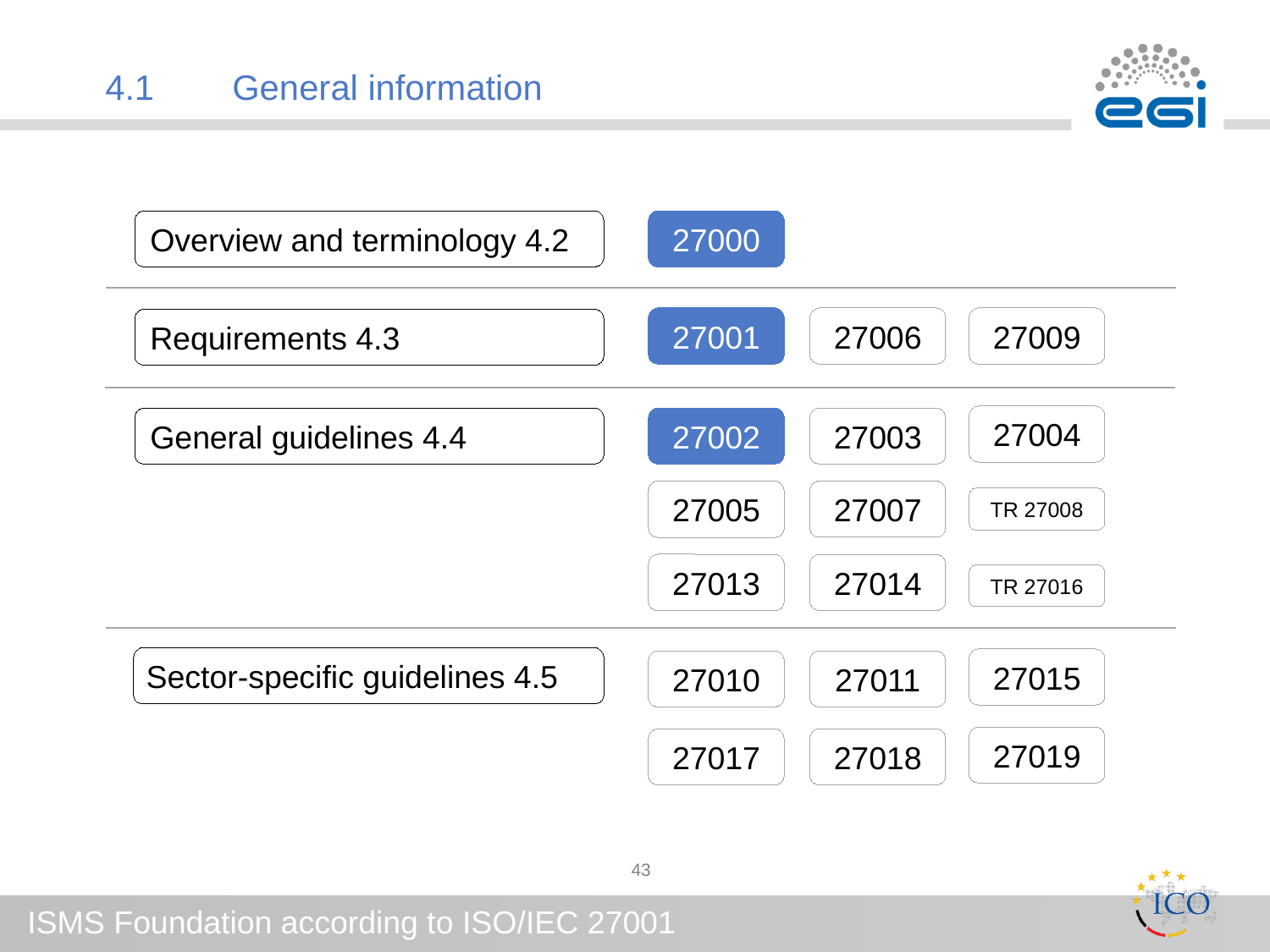

# 4.1 	General information
27000
Overview and terminology 4.2
27009
27006
27001
Requirements 4.3
27004
General guidelines 4.4
27002
27003
TR 27008
27005
27007
27013
27014
TR 27016
Sector-specific guidelines 4.5
27015
27010
27011
27019
27017
27018